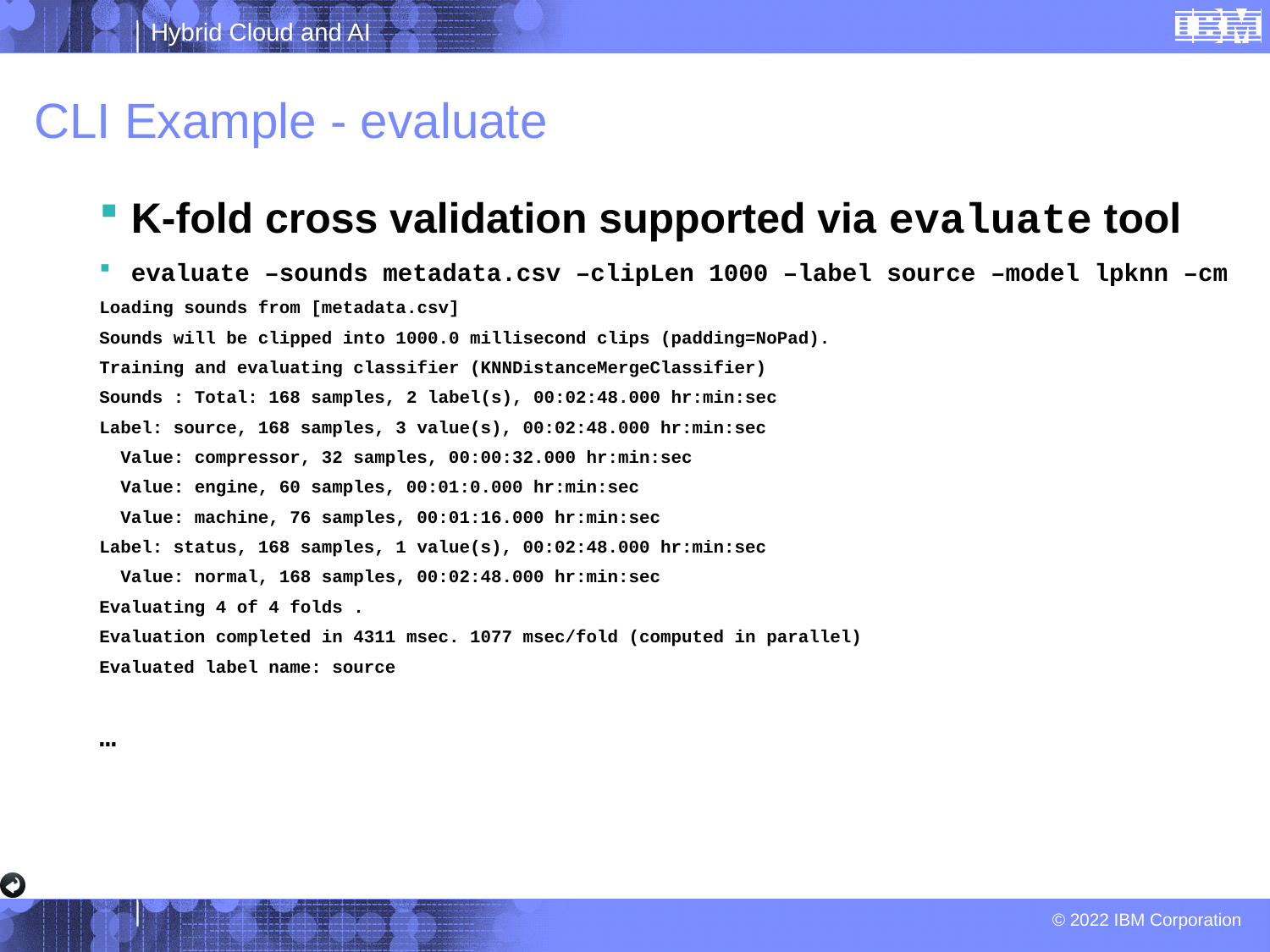

# CLI Example - evaluate
K-fold cross validation supported via evaluate tool
evaluate –sounds metadata.csv –clipLen 1000 –label source –model lpknn –cm
Loading sounds from [metadata.csv]
Sounds will be clipped into 1000.0 millisecond clips (padding=NoPad).
Training and evaluating classifier (KNNDistanceMergeClassifier)
Sounds : Total: 168 samples, 2 label(s), 00:02:48.000 hr:min:sec
Label: source, 168 samples, 3 value(s), 00:02:48.000 hr:min:sec
  Value: compressor, 32 samples, 00:00:32.000 hr:min:sec
  Value: engine, 60 samples, 00:01:0.000 hr:min:sec
  Value: machine, 76 samples, 00:01:16.000 hr:min:sec
Label: status, 168 samples, 1 value(s), 00:02:48.000 hr:min:sec
  Value: normal, 168 samples, 00:02:48.000 hr:min:sec
Evaluating 4 of 4 folds .
Evaluation completed in 4311 msec. 1077 msec/fold (computed in parallel)
Evaluated label name: source

…